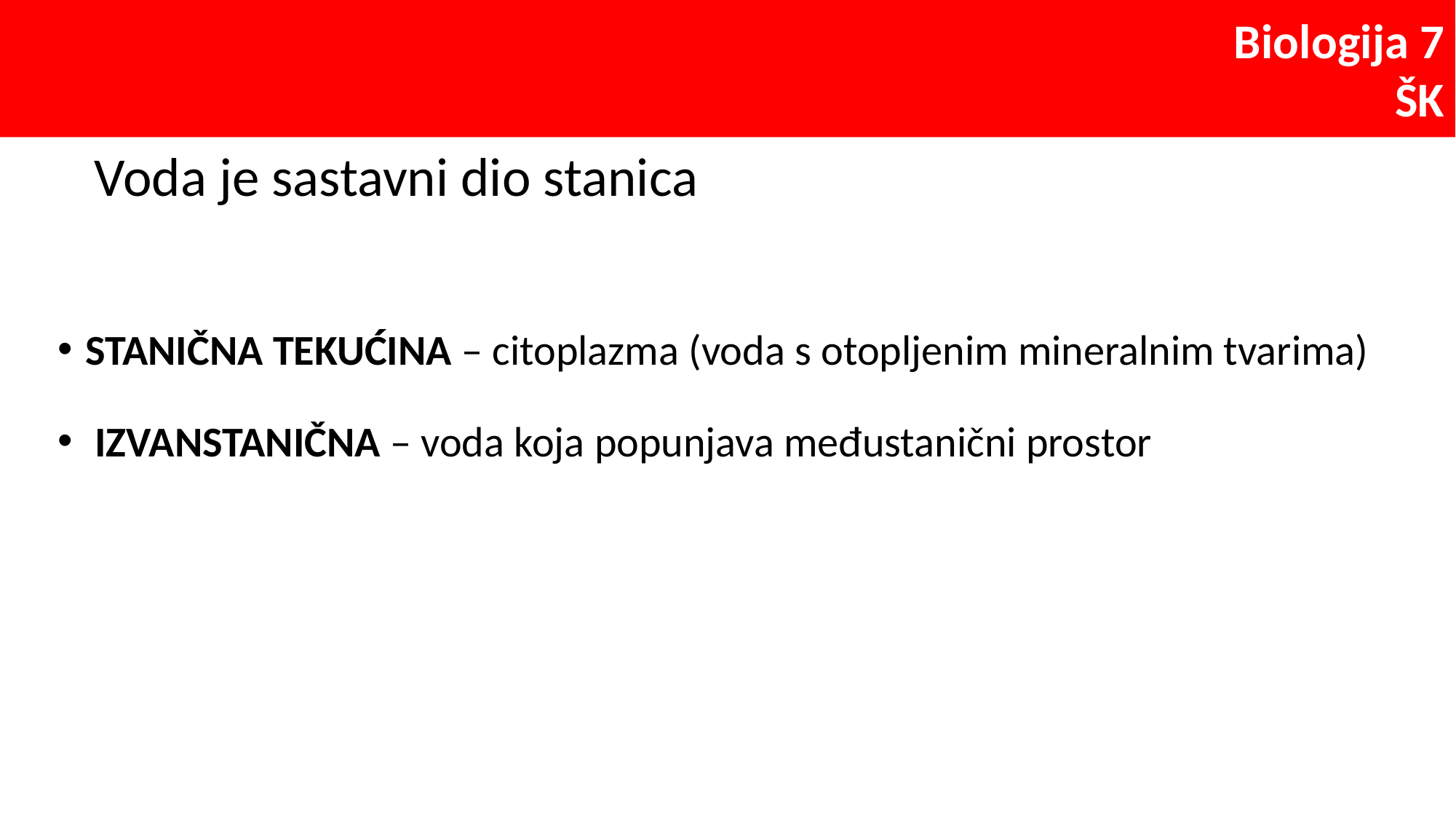

# Voda je sastavni dio stanica
STANIČNA TEKUĆINA – citoplazma (voda s otopljenim mineralnim tvarima)
 IZVANSTANIČNA – voda koja popunjava međustanični prostor